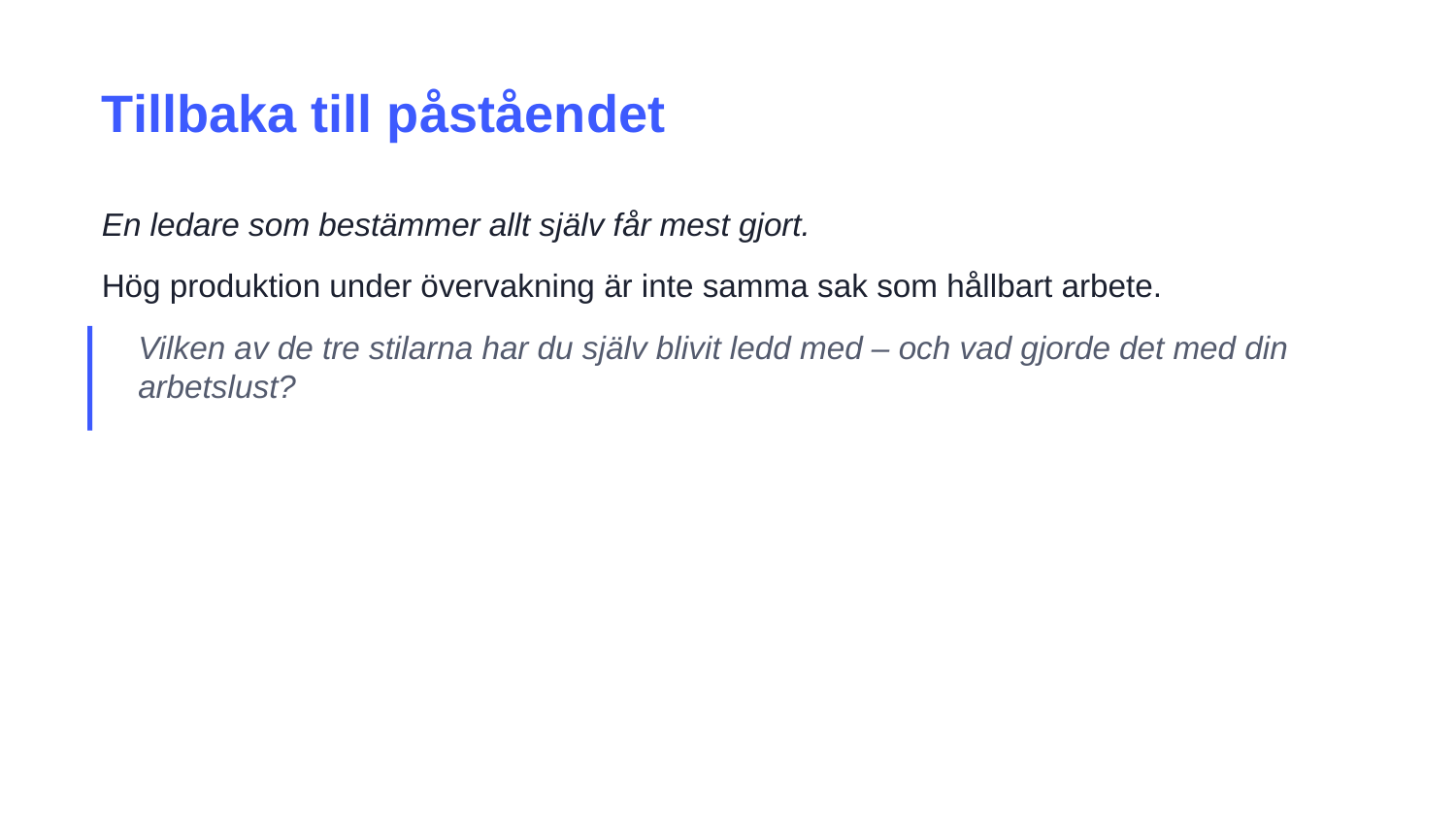

Tillbaka till påståendet
En ledare som bestämmer allt själv får mest gjort.
Hög produktion under övervakning är inte samma sak som hållbart arbete.
Vilken av de tre stilarna har du själv blivit ledd med – och vad gjorde det med din arbetslust?